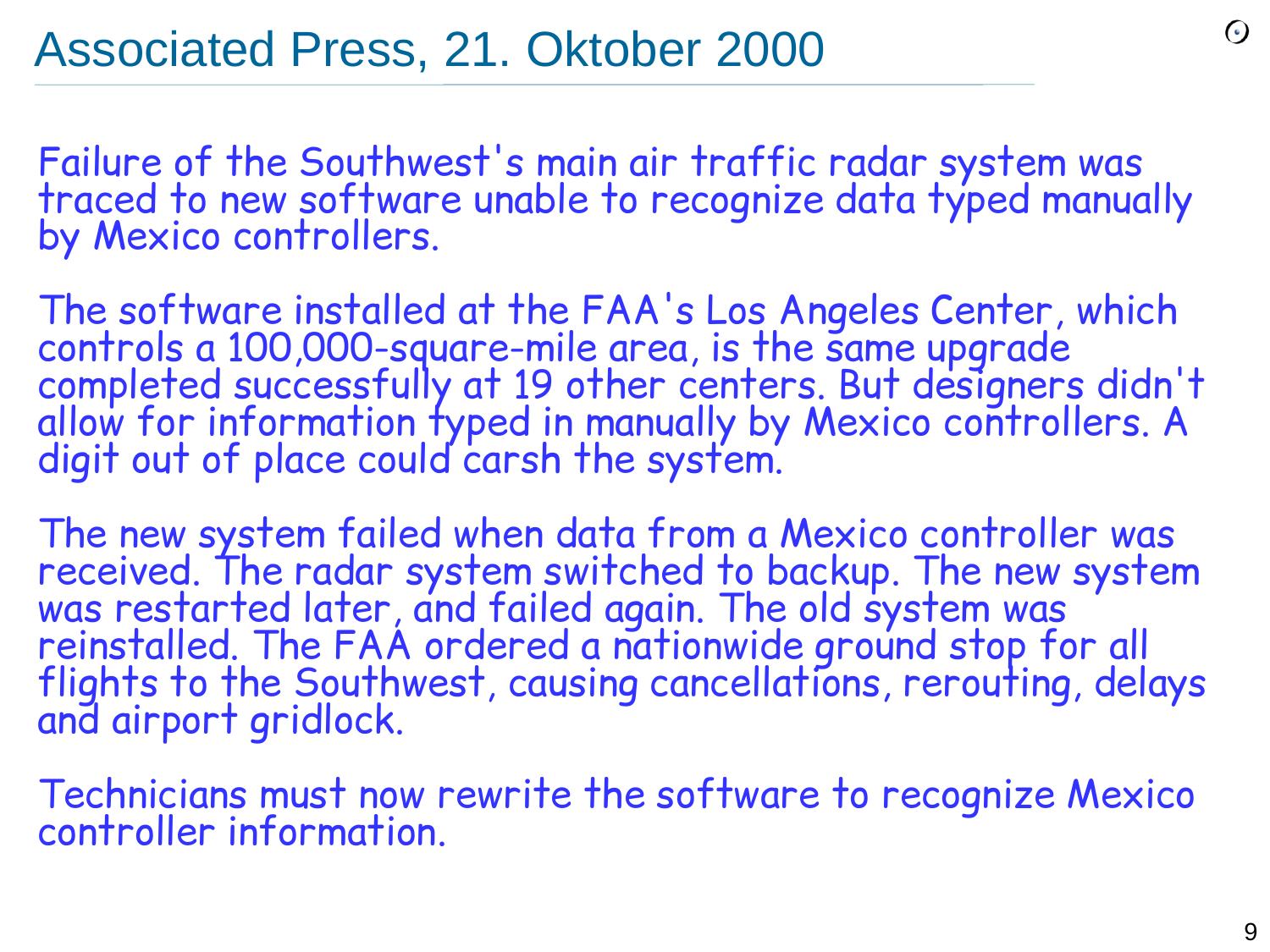

# Associated Press, 21. Oktober 2000
Failure of the Southwest's main air traffic radar system was traced to new software unable to recognize data typed manually by Mexico controllers.
The software installed at the FAA's Los Angeles Center, which controls a 100,000-square-mile area, is the same upgrade completed successfully at 19 other centers. But designers didn't allow for information typed in manually by Mexico controllers. A digit out of place could carsh the system.
The new system failed when data from a Mexico controller was received. The radar system switched to backup. The new system was restarted later, and failed again. The old system was reinstalled. The FAA ordered a nationwide ground stop for all flights to the Southwest, causing cancellations, rerouting, delays and airport gridlock.
Technicians must now rewrite the software to recognize Mexico controller information.